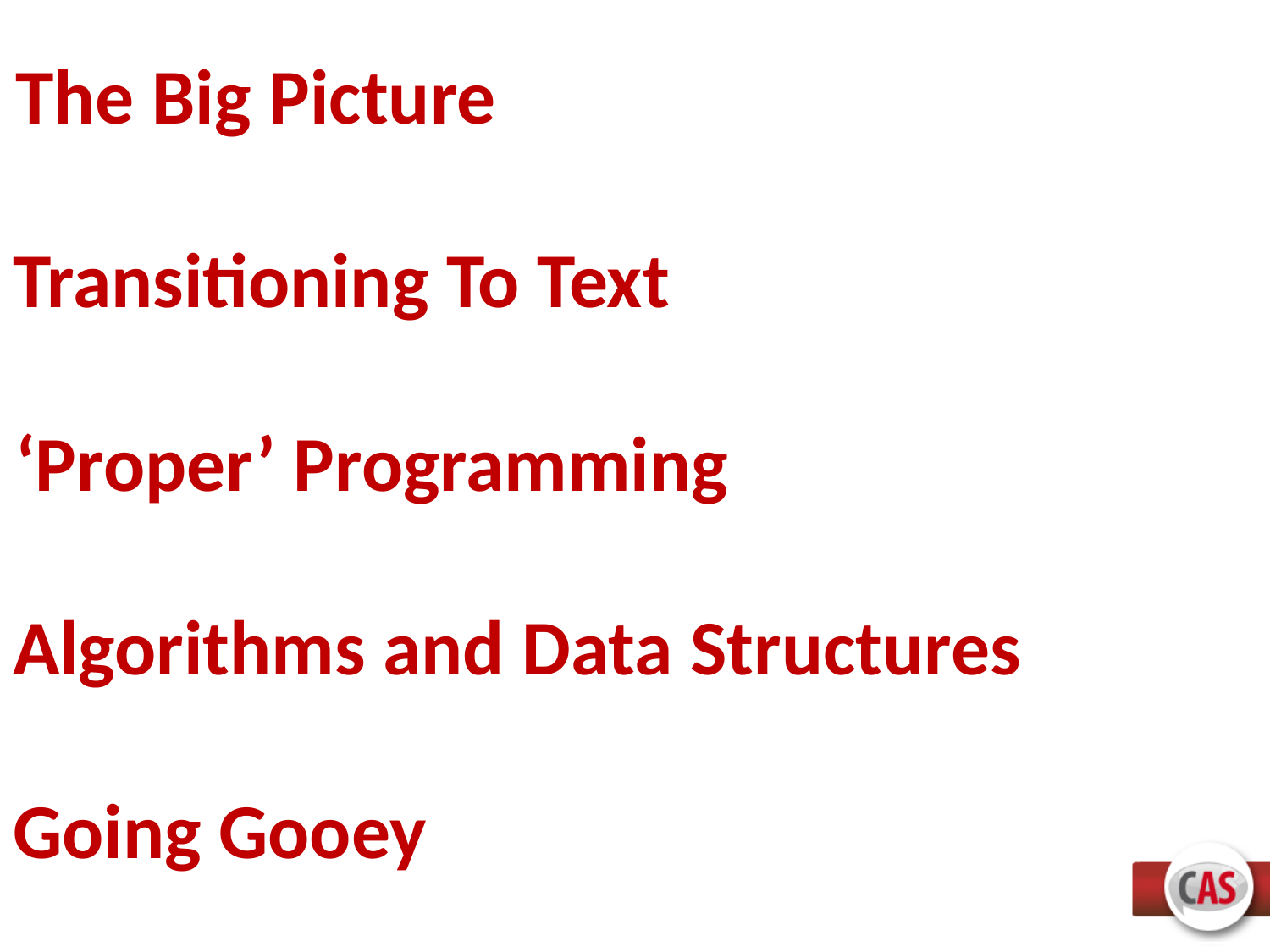

# The Big Picture
Transitioning To Text
‘Proper’ Programming
Algorithms and Data Structures
Going Gooey